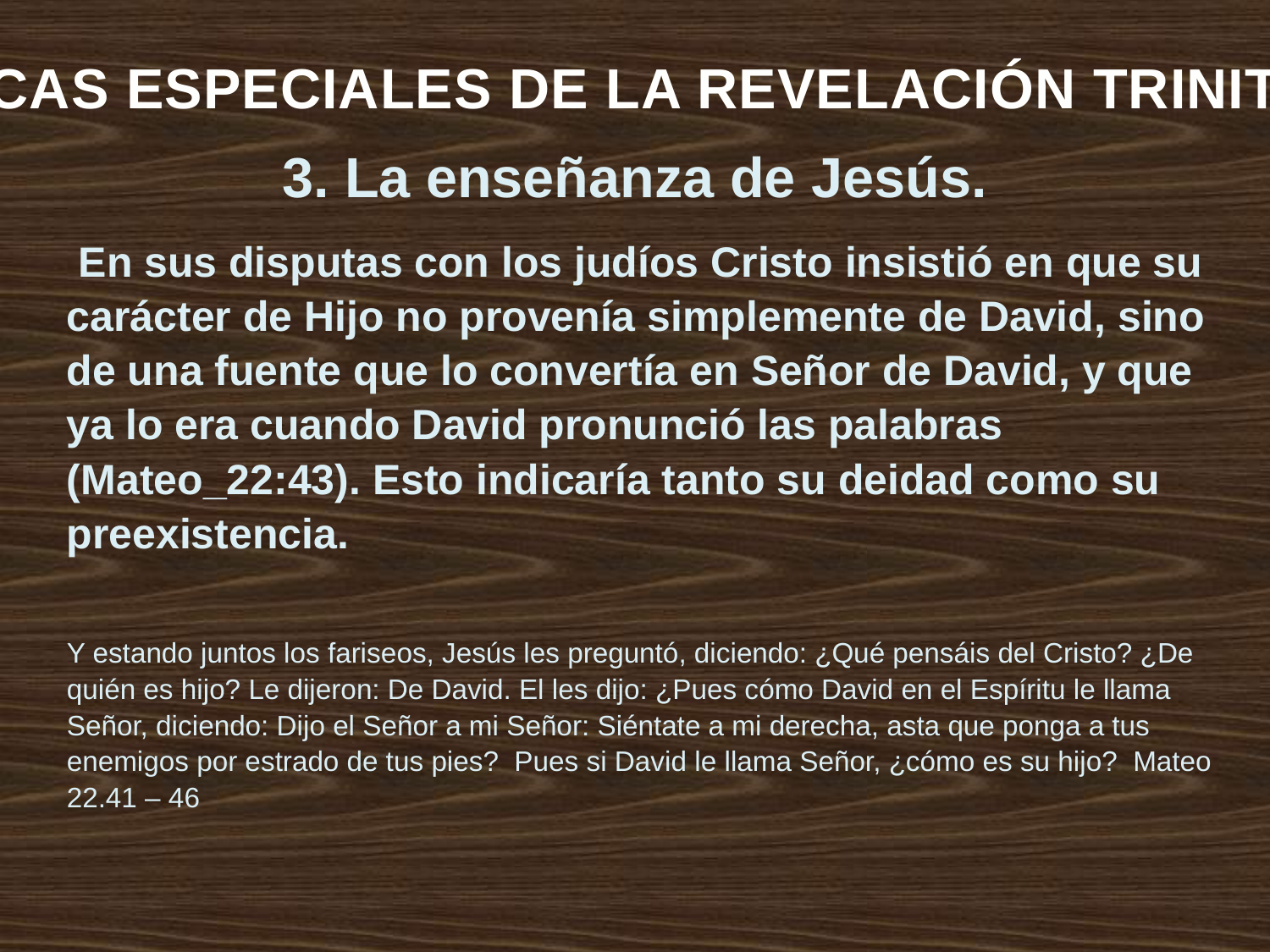

ÉPOCAS ESPECIALES DE LA REVELACIÓN TRINITARIA
3. La enseñanza de Jesús.
 En sus disputas con los judíos Cristo insistió en que su carácter de Hijo no provenía simplemente de David, sino de una fuente que lo convertía en Señor de David, y que ya lo era cuando David pronunció las palabras (Mateo_22:43). Esto indicaría tanto su deidad como su preexistencia.

Y estando juntos los fariseos, Jesús les preguntó, diciendo: ¿Qué pensáis del Cristo? ¿De quién es hijo? Le dijeron: De David. El les dijo: ¿Pues cómo David en el Espíritu le llama Señor, diciendo: Dijo el Señor a mi Señor: Siéntate a mi derecha, asta que ponga a tus enemigos por estrado de tus pies?  Pues si David le llama Señor, ¿cómo es su hijo?  Mateo 22.41 – 46